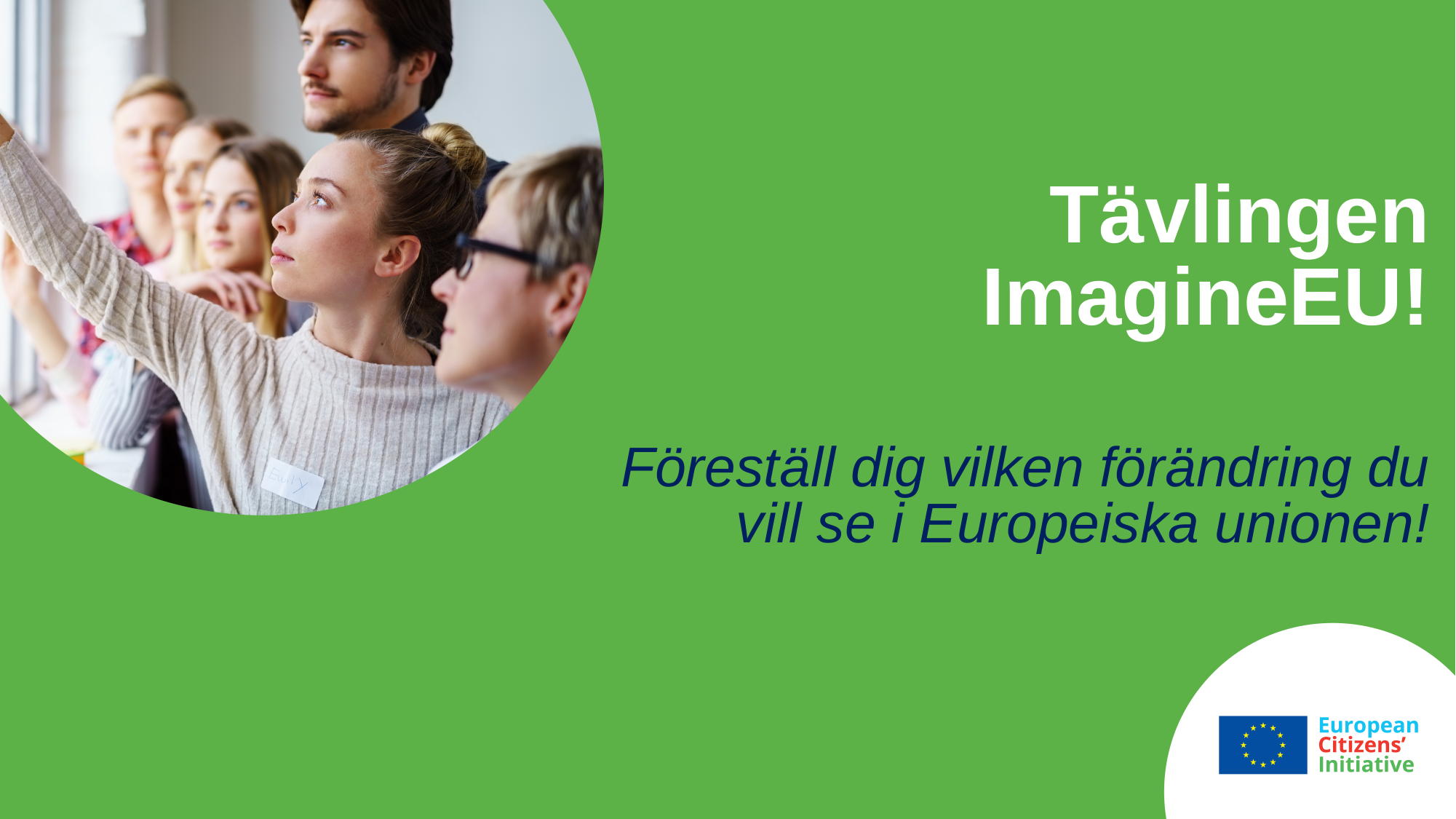

# Tävlingen ImagineEU! Föreställ dig vilken förändring du vill se i Europeiska unionen!